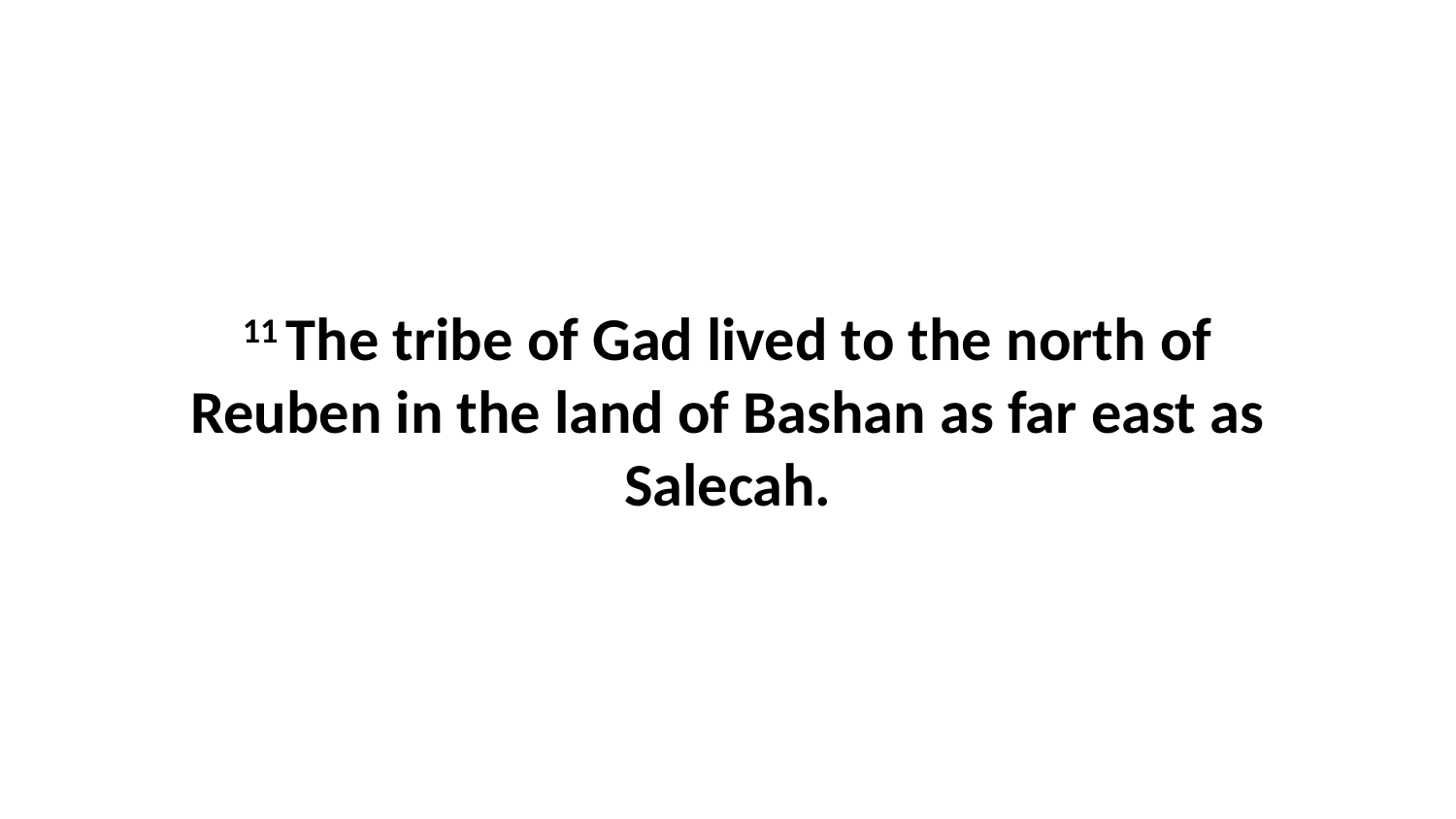

11 The tribe of Gad lived to the north of Reuben in the land of Bashan as far east as Salecah.